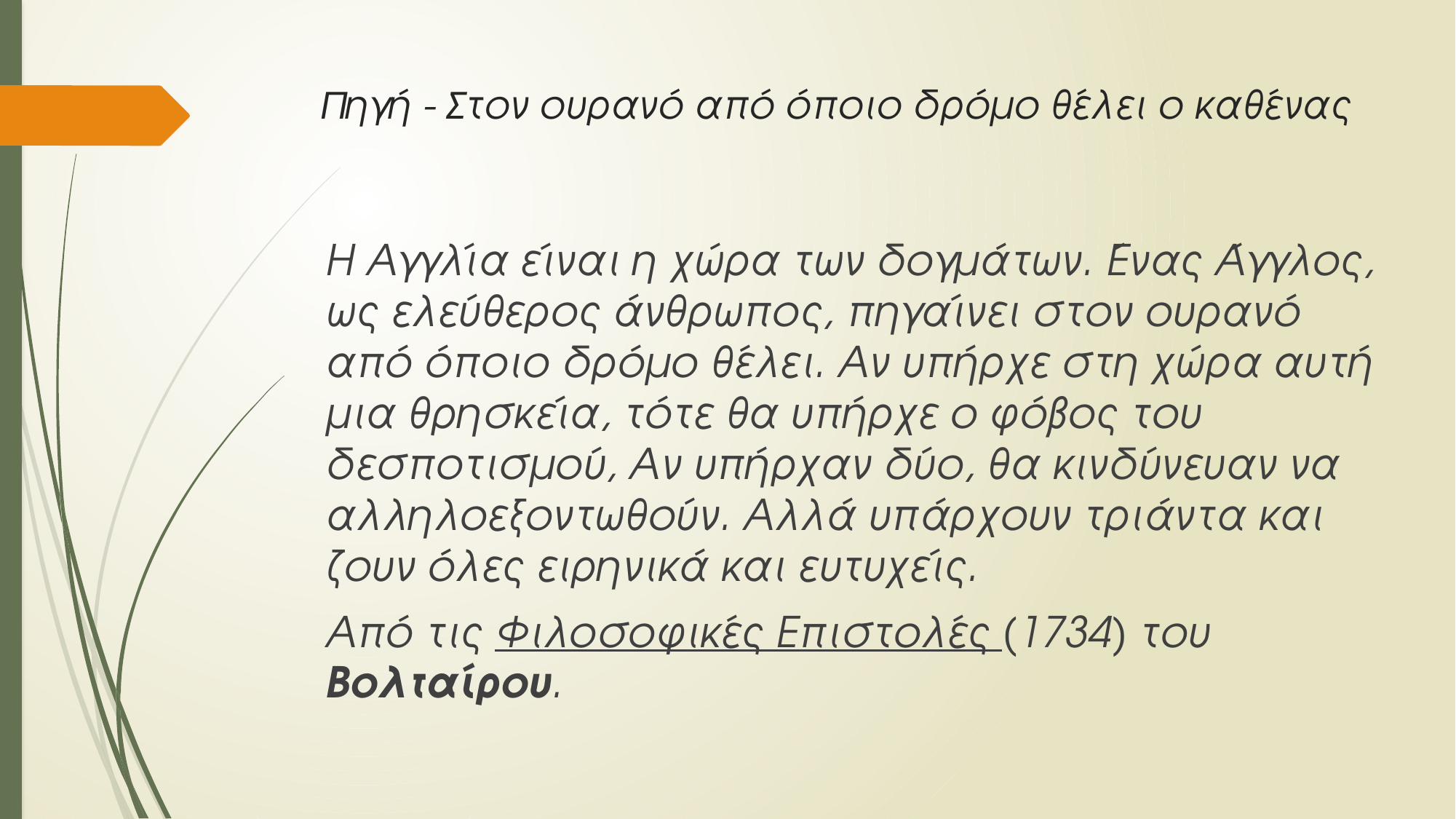

# Πηγή - Στον ουρανό από όποιο δρόμο θέλει ο καθένας
Η Αγγλία είναι η χώρα των δογμάτων. Ένας Άγγλος, ως ελεύθερος άνθρωπος, πηγαίνει στον ουρανό από όποιο δρόμο θέλει. Αν υπήρχε στη χώρα αυτή μια θρησκεία, τότε θα υπήρχε ο φόβος του δεσποτισμού, Αν υπήρχαν δύο, θα κινδύνευαν να αλληλοεξοντωθούν. Αλλά υπάρχουν τριάντα και ζουν όλες ειρηνικά και ευτυχείς.
Από τις Φιλοσοφικές Επιστολές (1734) του Βολταίρου.